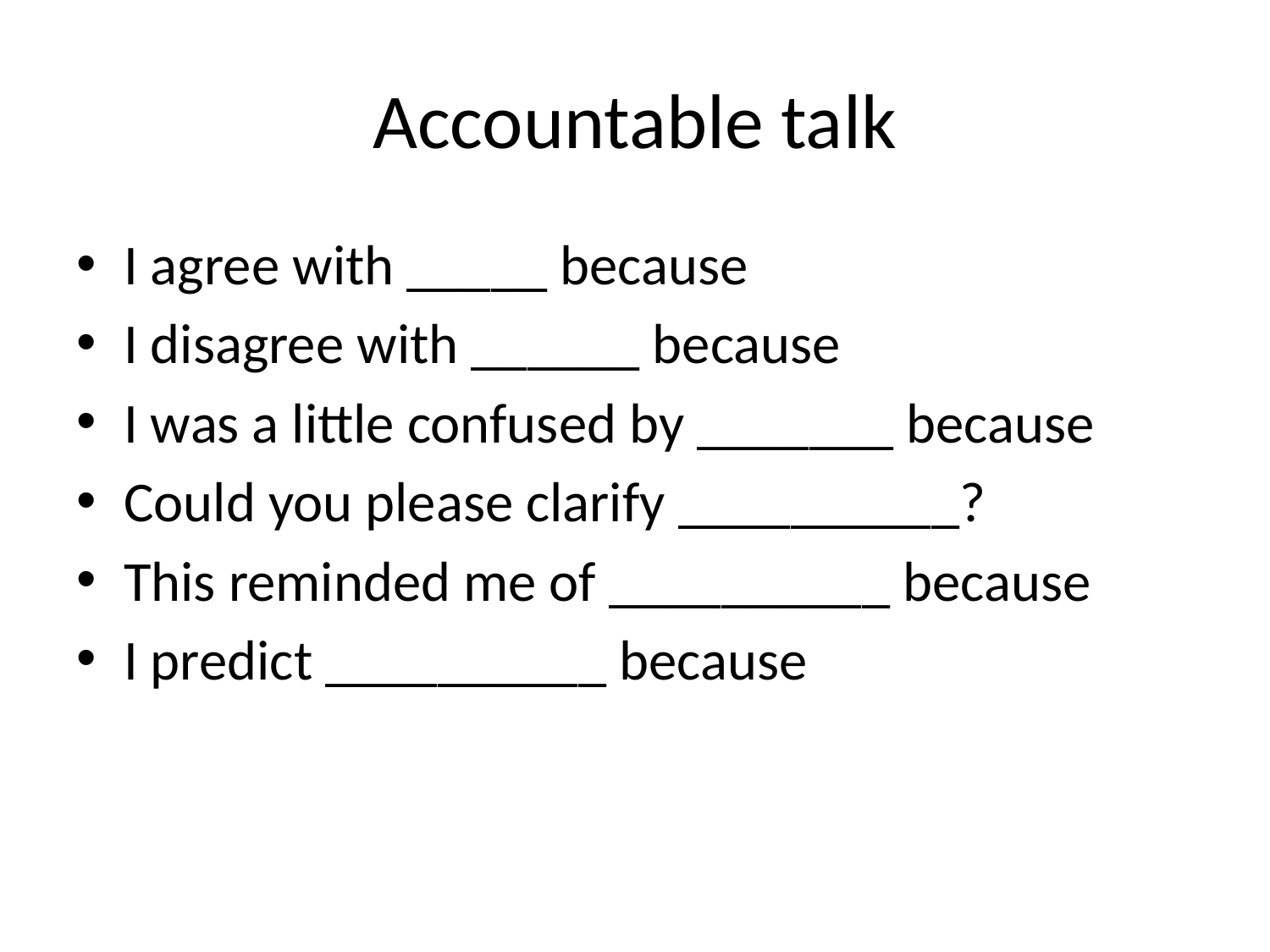

# Accountable talk
I agree with _____ because
I disagree with ______ because
I was a little confused by _______ because
Could you please clarify __________?
This reminded me of __________ because
I predict __________ because